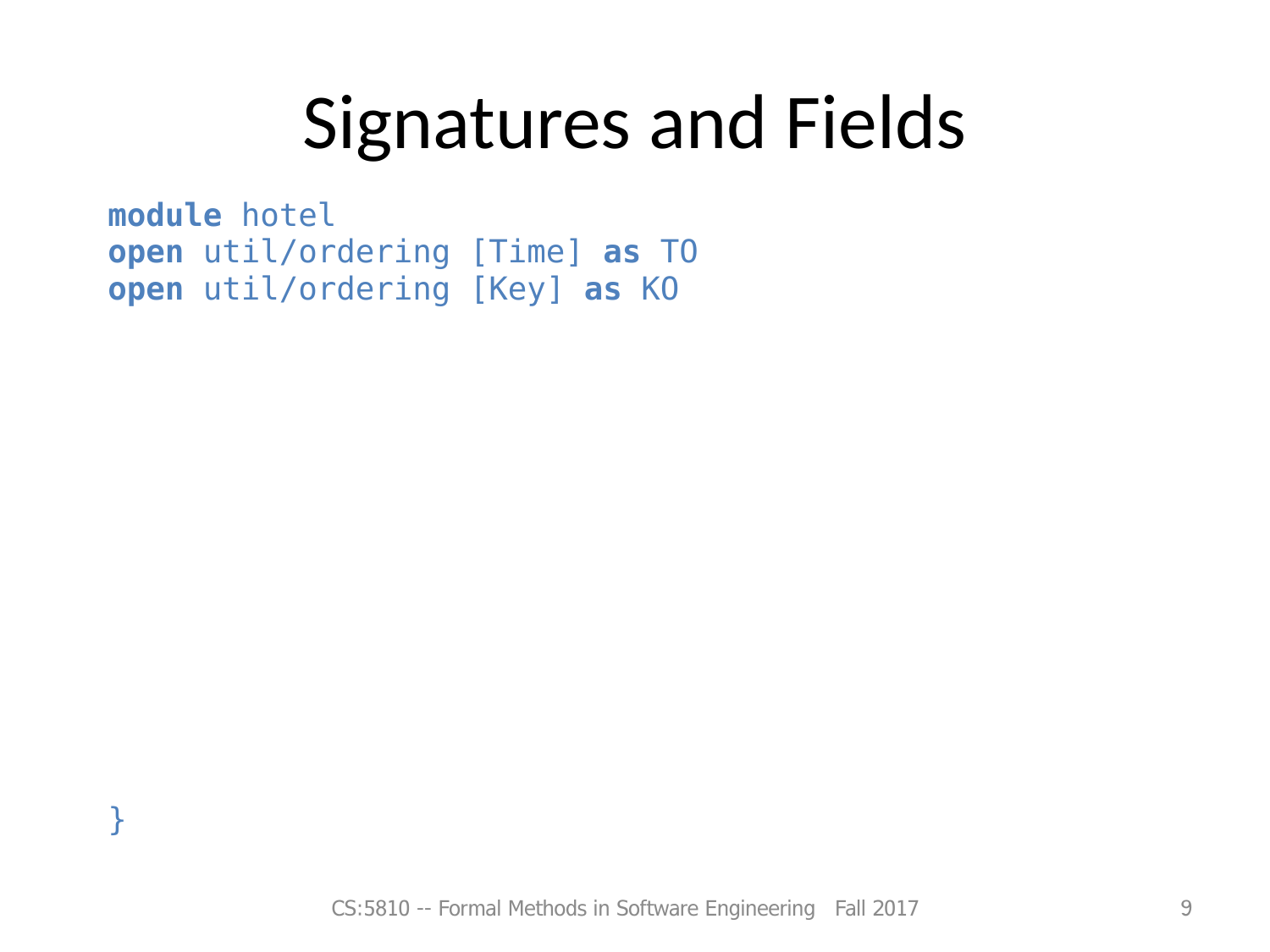

Signatures and Fields
module hotel
open util/ordering [Time] as TO
open util/ordering [Key] as KO

}
CS:5810 -- Formal Methods in Software Engineering   Fall 2017
9